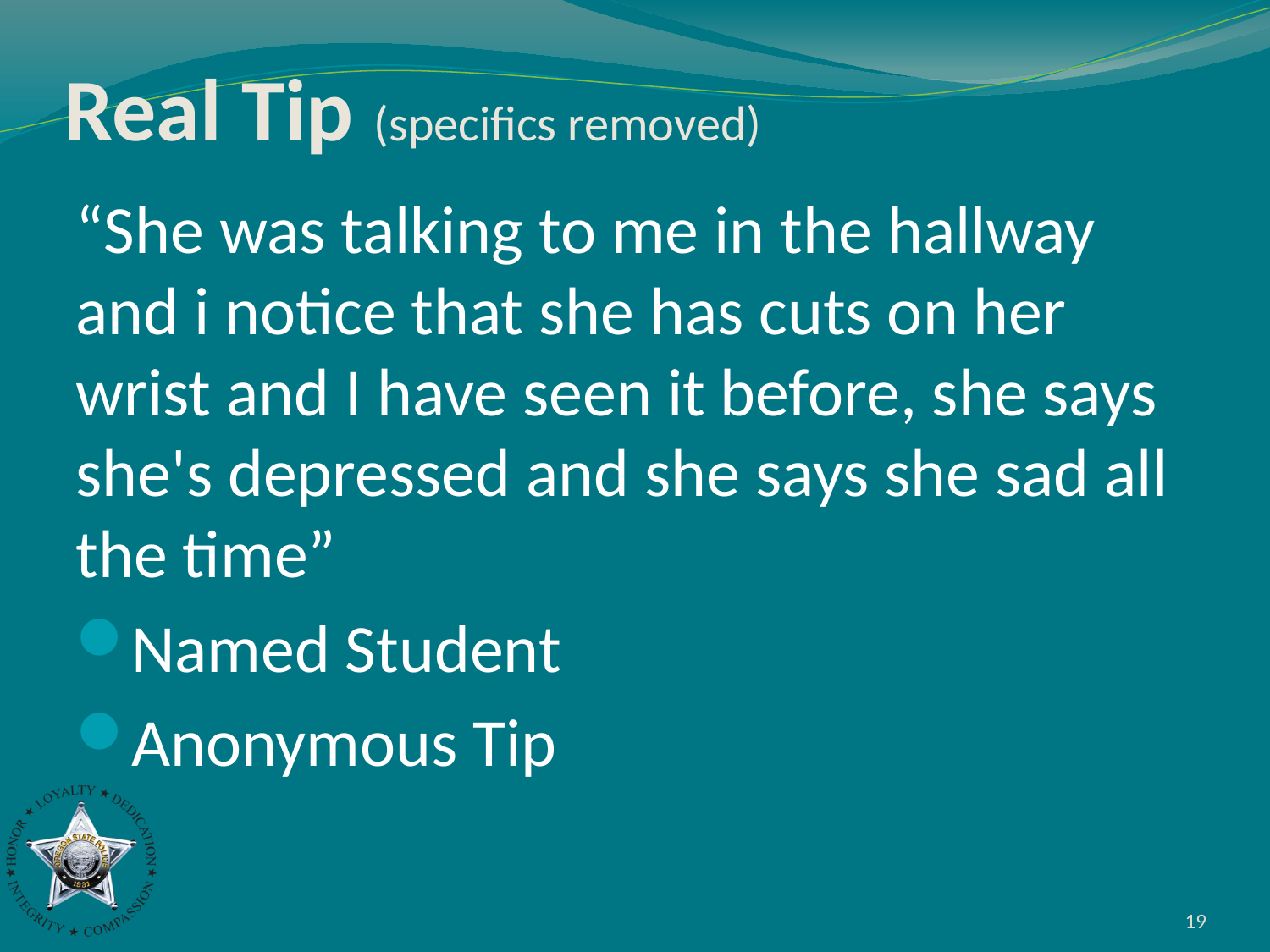

# Real Tip (specifics removed)
“She was talking to me in the hallway and i notice that she has cuts on her wrist and I have seen it before, she says she's depressed and she says she sad all the time”
Named Student
Anonymous Tip

19